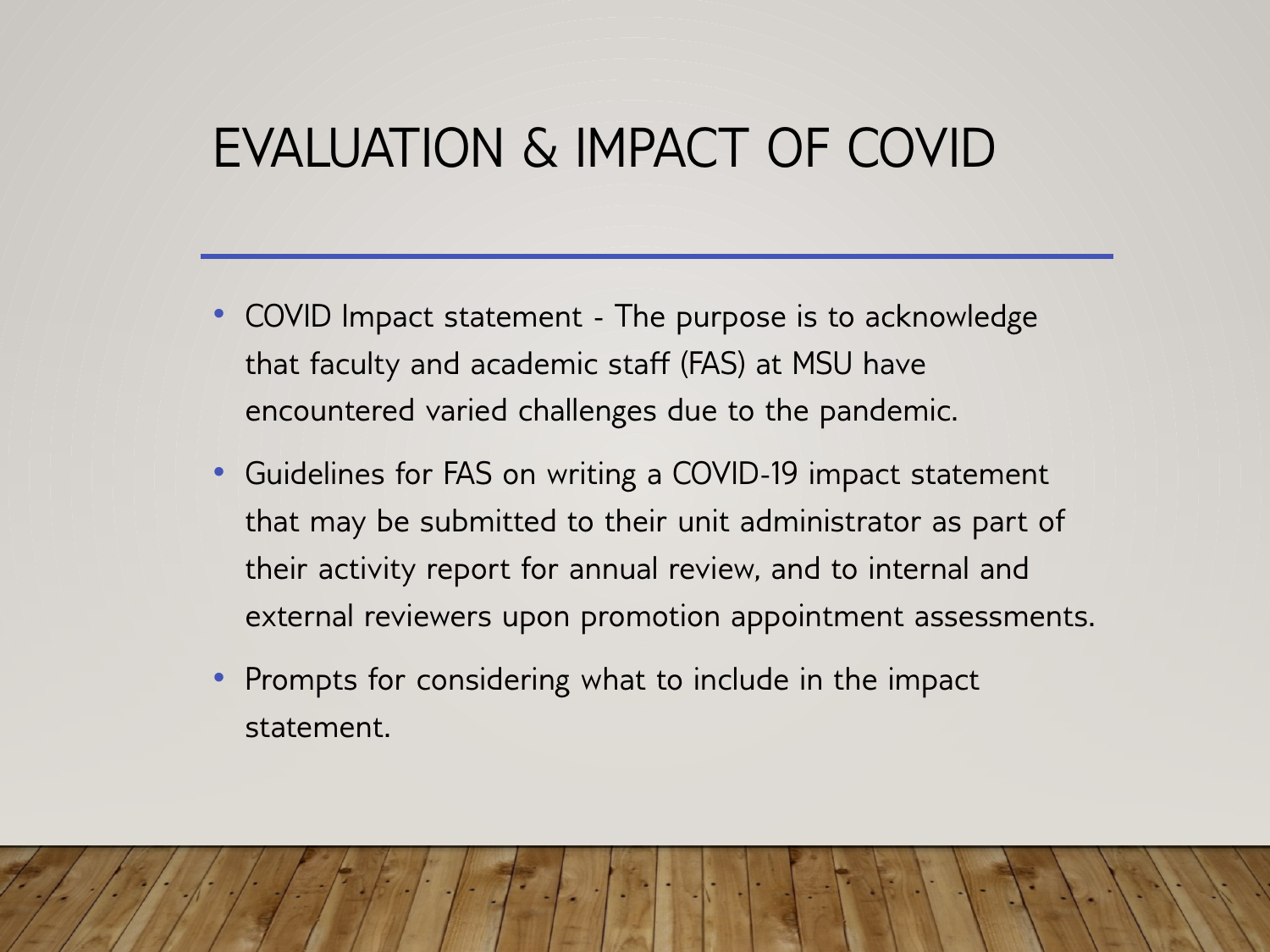

# Evaluation & Impact of COVID
COVID Impact statement - The purpose is to acknowledge that faculty and academic staff (FAS) at MSU have encountered varied challenges due to the pandemic.
Guidelines for FAS on writing a COVID-19 impact statement that may be submitted to their unit administrator as part of their activity report for annual review, and to internal and external reviewers upon promotion appointment assessments.
Prompts for considering what to include in the impact statement.